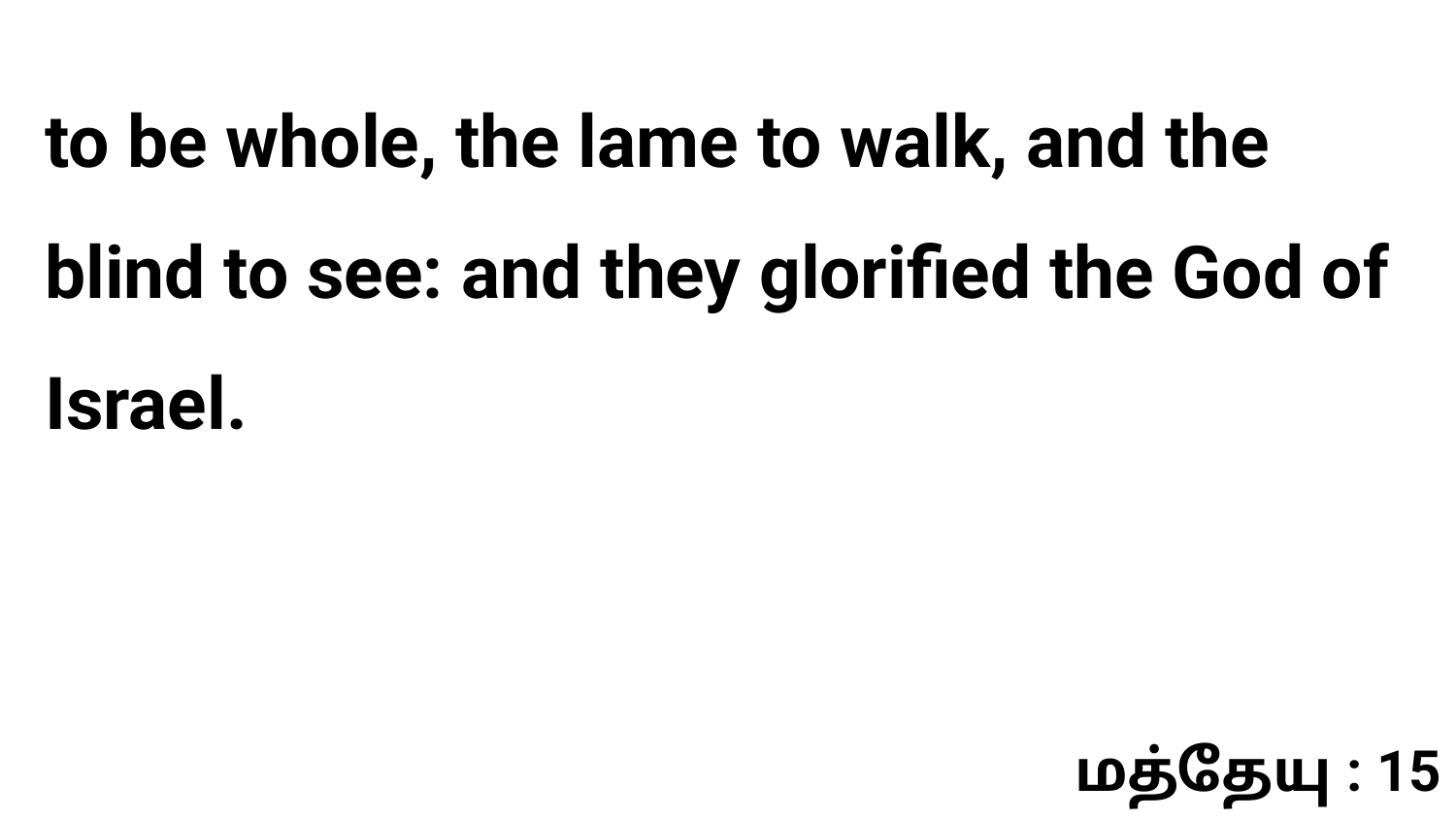

to be whole, the lame to walk, and the blind to see: and they glorified the God of Israel.
மத்தேயு : 15